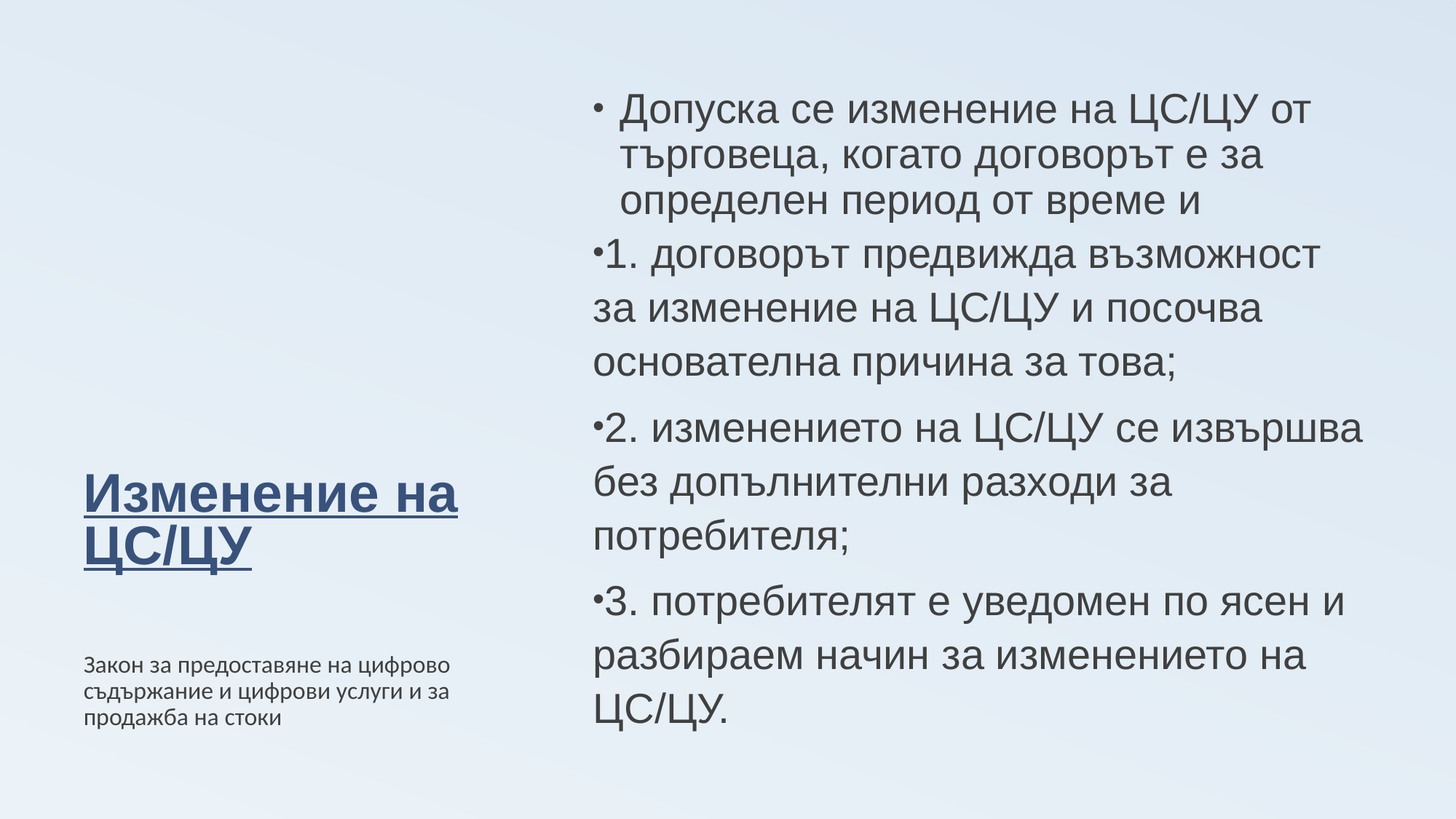

# Изменение на ЦС/ЦУ
Допуска се изменение на ЦС/ЦУ от търговеца, когато договорът е за определен период от време и
1. договорът предвижда възможност за изменение на ЦС/ЦУ и посочва основателна причина за това;
2. изменението на ЦС/ЦУ се извършва без допълнителни разходи за потребителя;
3. потребителят е уведомен по ясен и разбираем начин за изменението на ЦС/ЦУ.

Закон за предоставяне на цифрово съдържание и цифрови услуги и за продажба на стоки